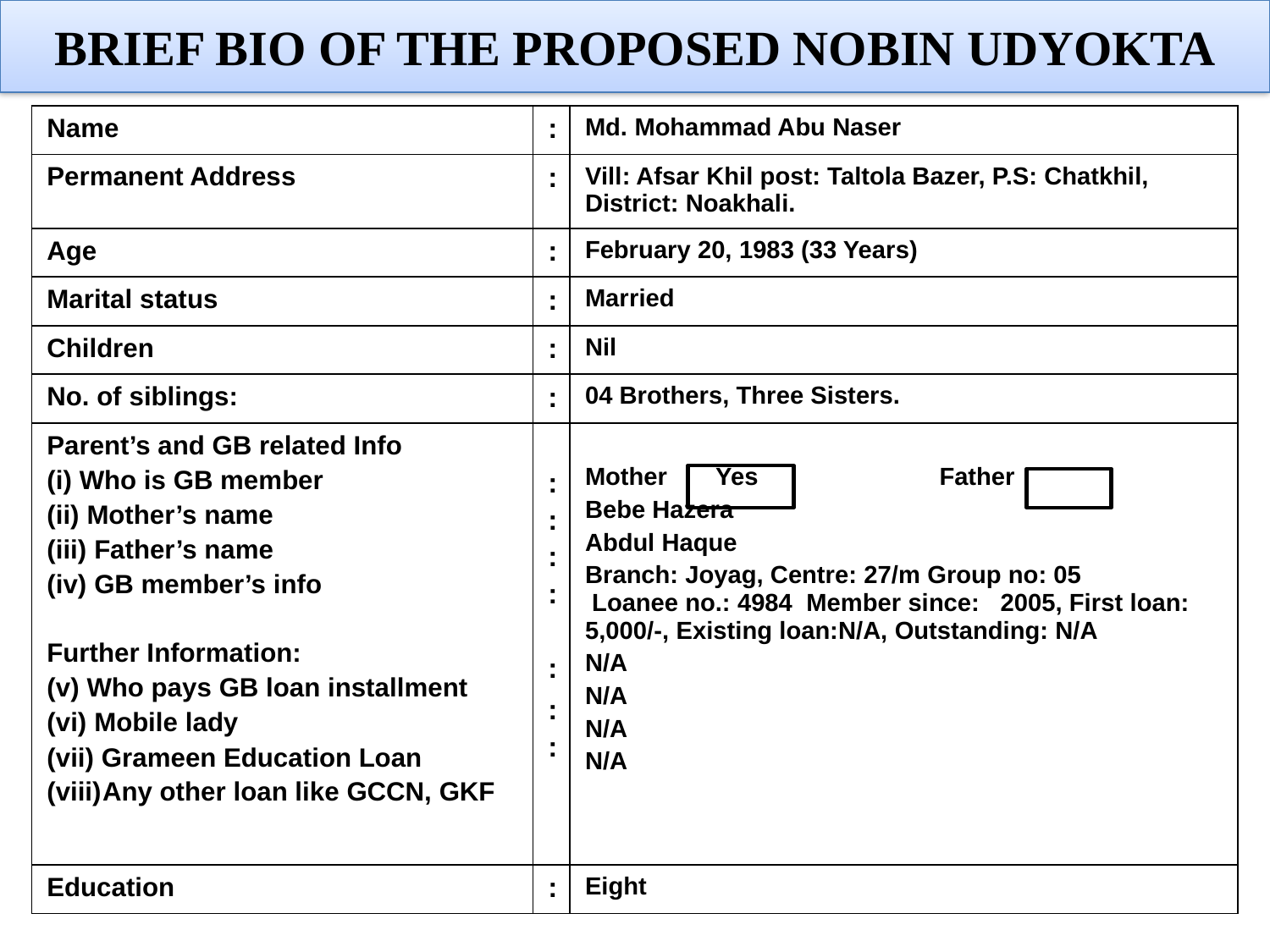

Brief Bio of the PROPOSED Nobin Udyokta
| Name | : | Md. Mohammad Abu Naser |
| --- | --- | --- |
| Permanent Address | : | Vill: Afsar Khil post: Taltola Bazer, P.S: Chatkhil, District: Noakhali. |
| Age | : | February 20, 1983 (33 Years) |
| Marital status | : | Married |
| Children | : | Nil |
| No. of siblings: | : | 04 Brothers, Three Sisters. |
| Parent’s and GB related Info (i) Who is GB member (ii) Mother’s name (iii) Father’s name (iv) GB member’s info Further Information: (v) Who pays GB loan installment (vi) Mobile lady (vii) Grameen Education Loan Any other loan like GCCN, GKF | : : : : : : : | Mother Yes Father Bebe Hazera Abdul Haque Branch: Joyag, Centre: 27/m Group no: 05 Loanee no.: 4984 Member since: 2005, First loan: 5,000/-, Existing loan:N/A, Outstanding: N/A N/A N/A N/A N/A |
| Education | : | Eight |